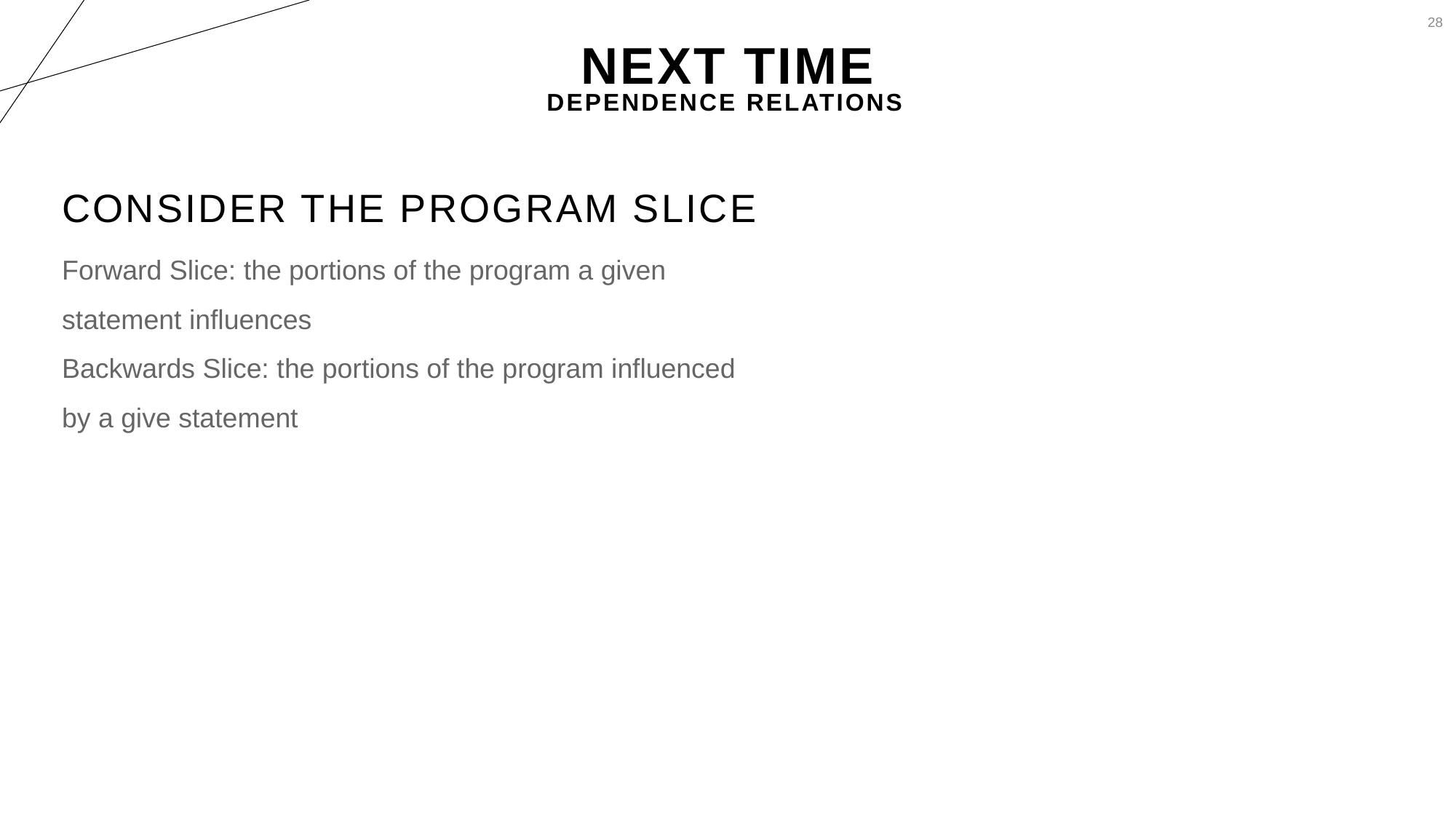

28
# Next Time
Dependence Relations
Consider the Program Slice
Forward Slice: the portions of the program a given statement influences
Backwards Slice: the portions of the program influenced by a give statement